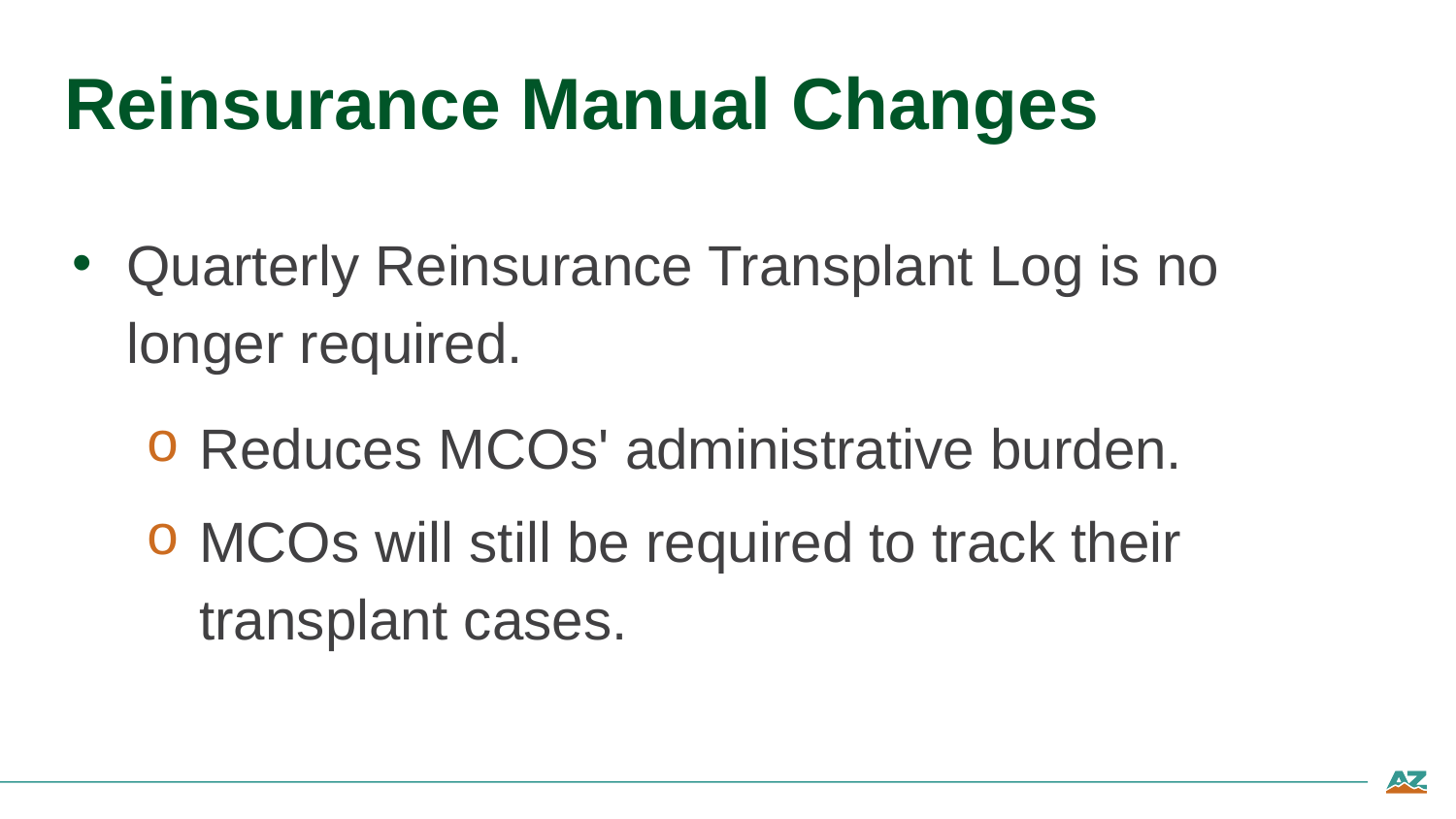

# Reinsurance Manual Changes
Quarterly Reinsurance Transplant Log is no longer required.
Reduces MCOs' administrative burden.
MCOs will still be required to track their transplant cases.